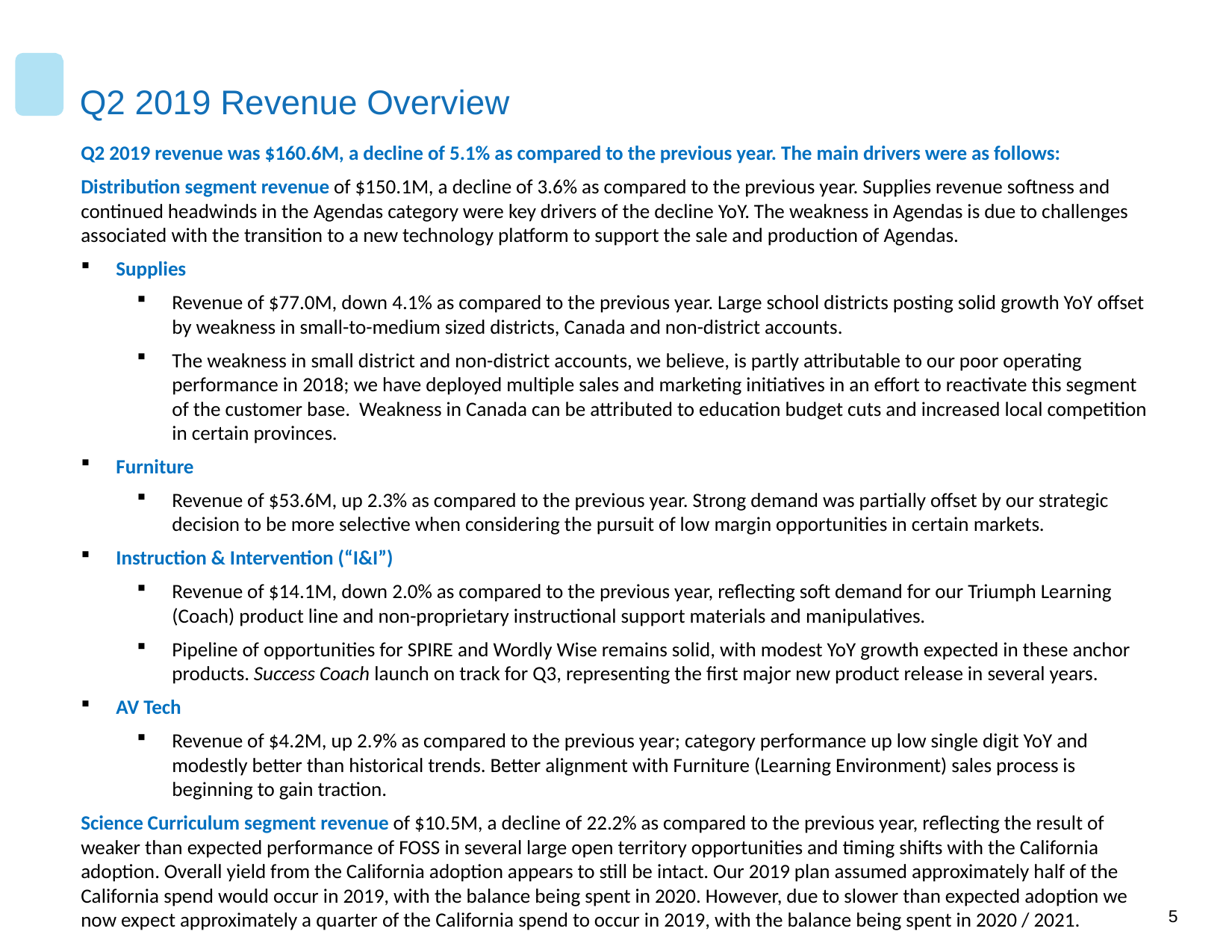

# Q2 2019 Revenue Overview
Q2 2019 revenue was $160.6M, a decline of 5.1% as compared to the previous year. The main drivers were as follows:
Distribution segment revenue of $150.1M, a decline of 3.6% as compared to the previous year. Supplies revenue softness and continued headwinds in the Agendas category were key drivers of the decline YoY. The weakness in Agendas is due to challenges associated with the transition to a new technology platform to support the sale and production of Agendas.
Supplies
Revenue of $77.0M, down 4.1% as compared to the previous year. Large school districts posting solid growth YoY offset by weakness in small-to-medium sized districts, Canada and non-district accounts.
The weakness in small district and non-district accounts, we believe, is partly attributable to our poor operating performance in 2018; we have deployed multiple sales and marketing initiatives in an effort to reactivate this segment of the customer base.  Weakness in Canada can be attributed to education budget cuts and increased local competition in certain provinces.
Furniture
Revenue of $53.6M, up 2.3% as compared to the previous year. Strong demand was partially offset by our strategic decision to be more selective when considering the pursuit of low margin opportunities in certain markets.
Instruction & Intervention (“I&I”)
Revenue of $14.1M, down 2.0% as compared to the previous year, reflecting soft demand for our Triumph Learning (Coach) product line and non-proprietary instructional support materials and manipulatives.
Pipeline of opportunities for SPIRE and Wordly Wise remains solid, with modest YoY growth expected in these anchor products. Success Coach launch on track for Q3, representing the first major new product release in several years.
AV Tech
Revenue of $4.2M, up 2.9% as compared to the previous year; category performance up low single digit YoY and modestly better than historical trends. Better alignment with Furniture (Learning Environment) sales process is beginning to gain traction.
Science Curriculum segment revenue of $10.5M, a decline of 22.2% as compared to the previous year, reflecting the result of weaker than expected performance of FOSS in several large open territory opportunities and timing shifts with the California adoption. Overall yield from the California adoption appears to still be intact. Our 2019 plan assumed approximately half of the California spend would occur in 2019, with the balance being spent in 2020. However, due to slower than expected adoption we now expect approximately a quarter of the California spend to occur in 2019, with the balance being spent in 2020 / 2021.

5